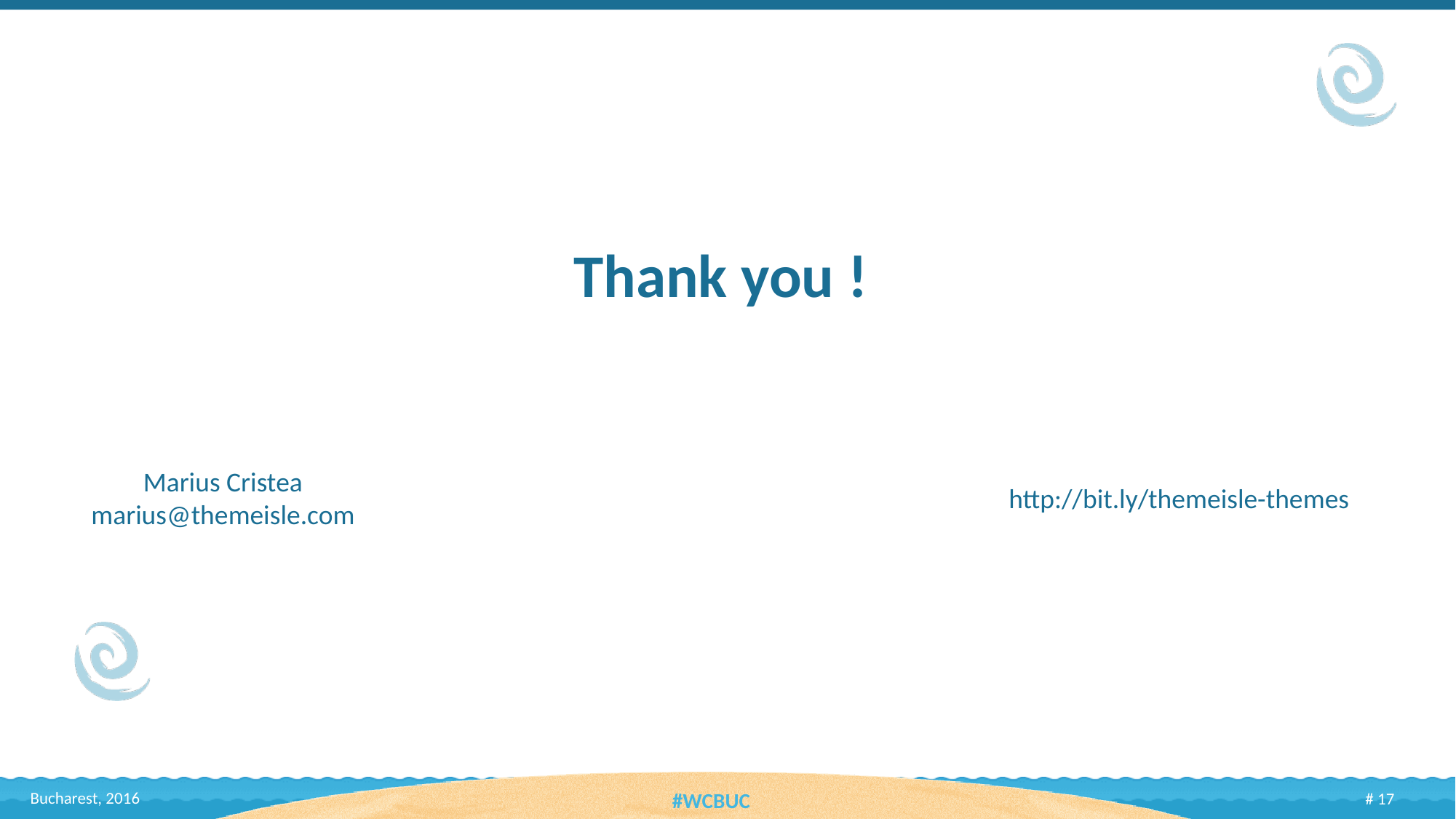

Thank you !
Marius Cristea
marius@themeisle.com
http://bit.ly/themeisle-themes